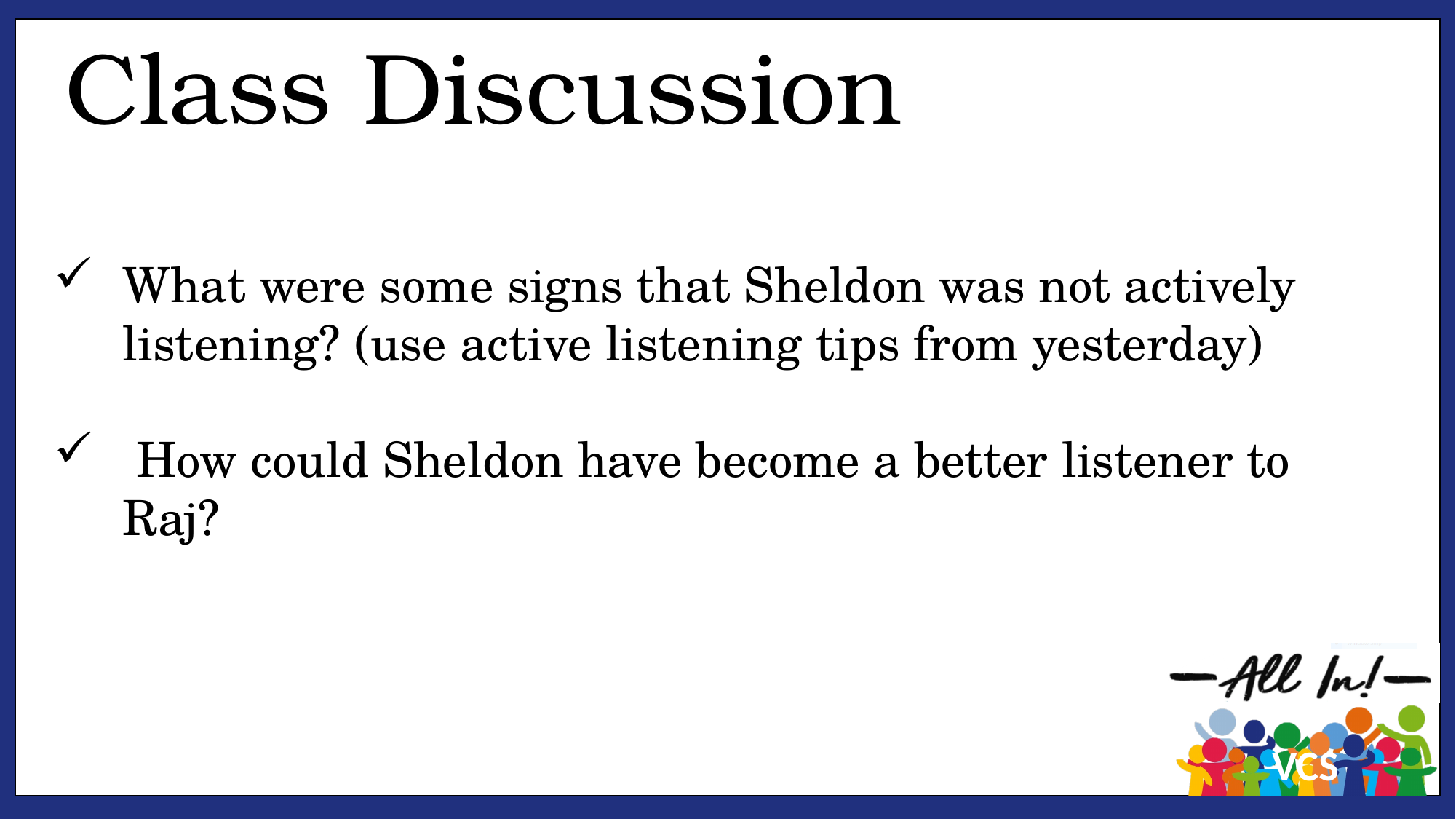

Class Discussion

What were some signs that Sheldon was not actively listening? (use active listening tips from yesterday)

 How could Sheldon have become a better listener to Raj?